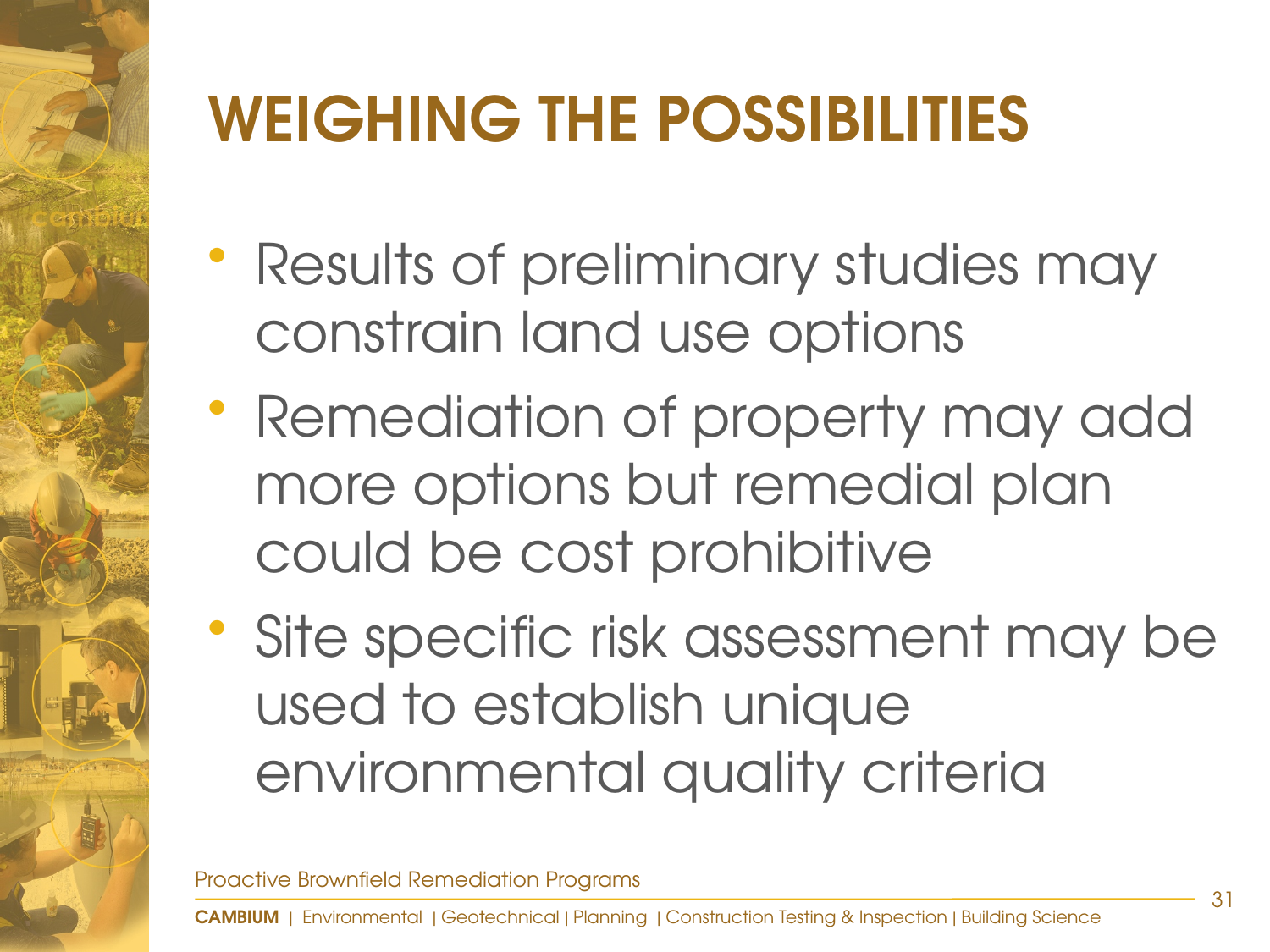

# Weighing the Possibilities
Results of preliminary studies may constrain land use options
Remediation of property may add more options but remedial plan could be cost prohibitive
Site specific risk assessment may be used to establish unique environmental quality criteria
Proactive Brownfield Remediation Programs
31